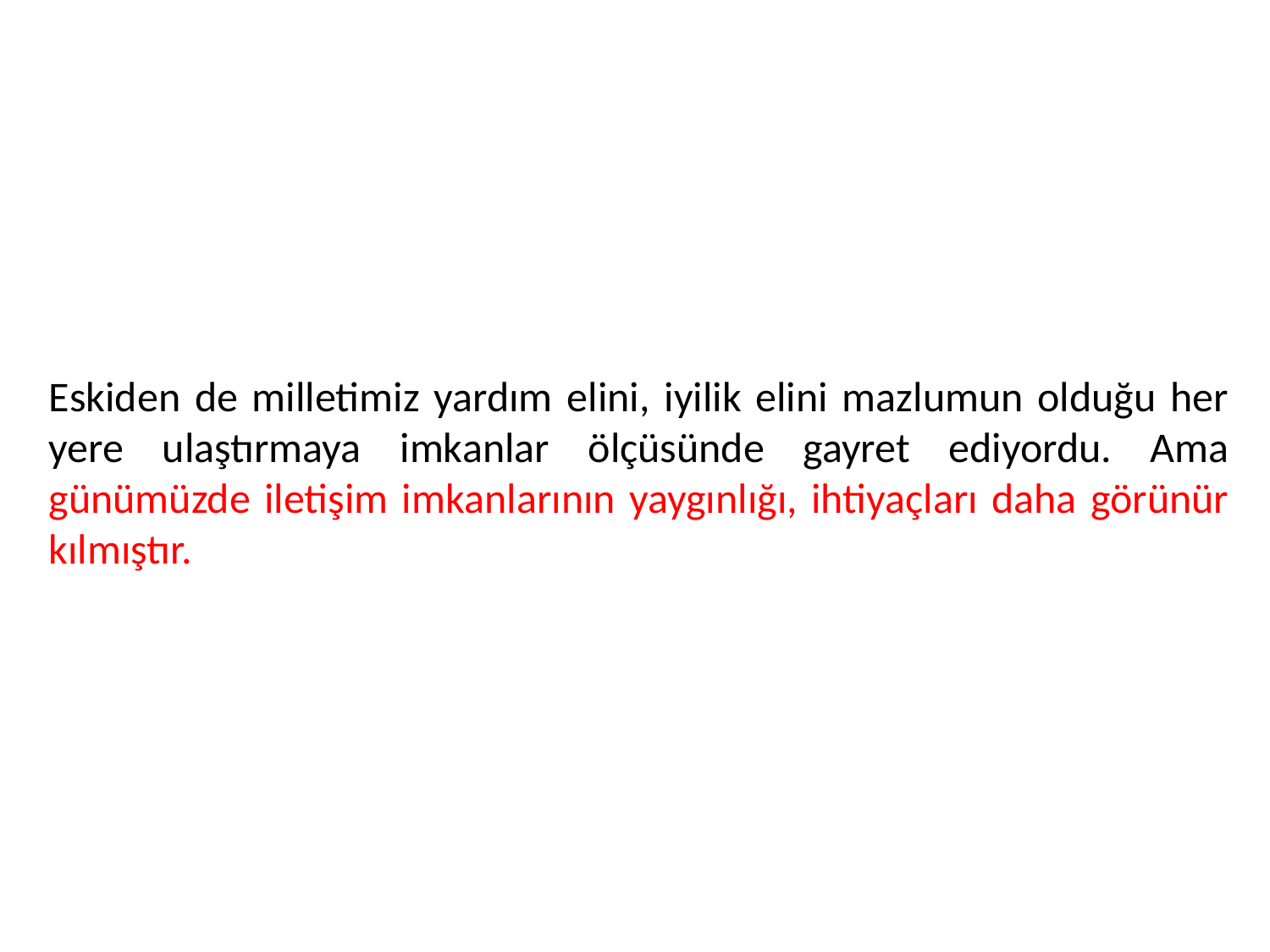

Eskiden de milletimiz yardım elini, iyilik elini mazlumun olduğu her yere ulaştırmaya imkanlar ölçüsünde gayret ediyordu. Ama günümüzde iletişim imkanlarının yaygınlığı, ihtiyaçları daha görünür kılmıştır.